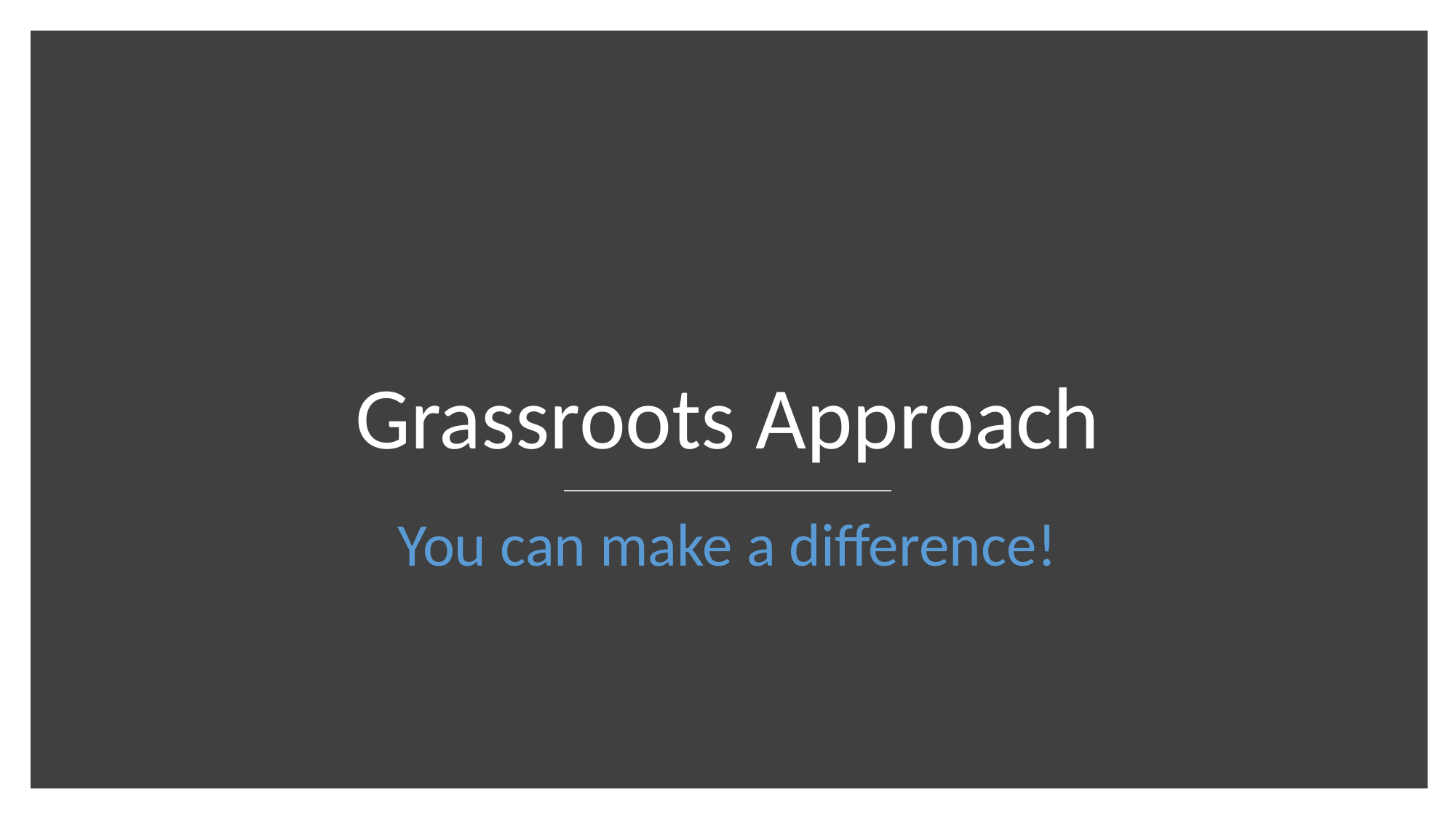

# Grassroots Approach
You can make a difference!